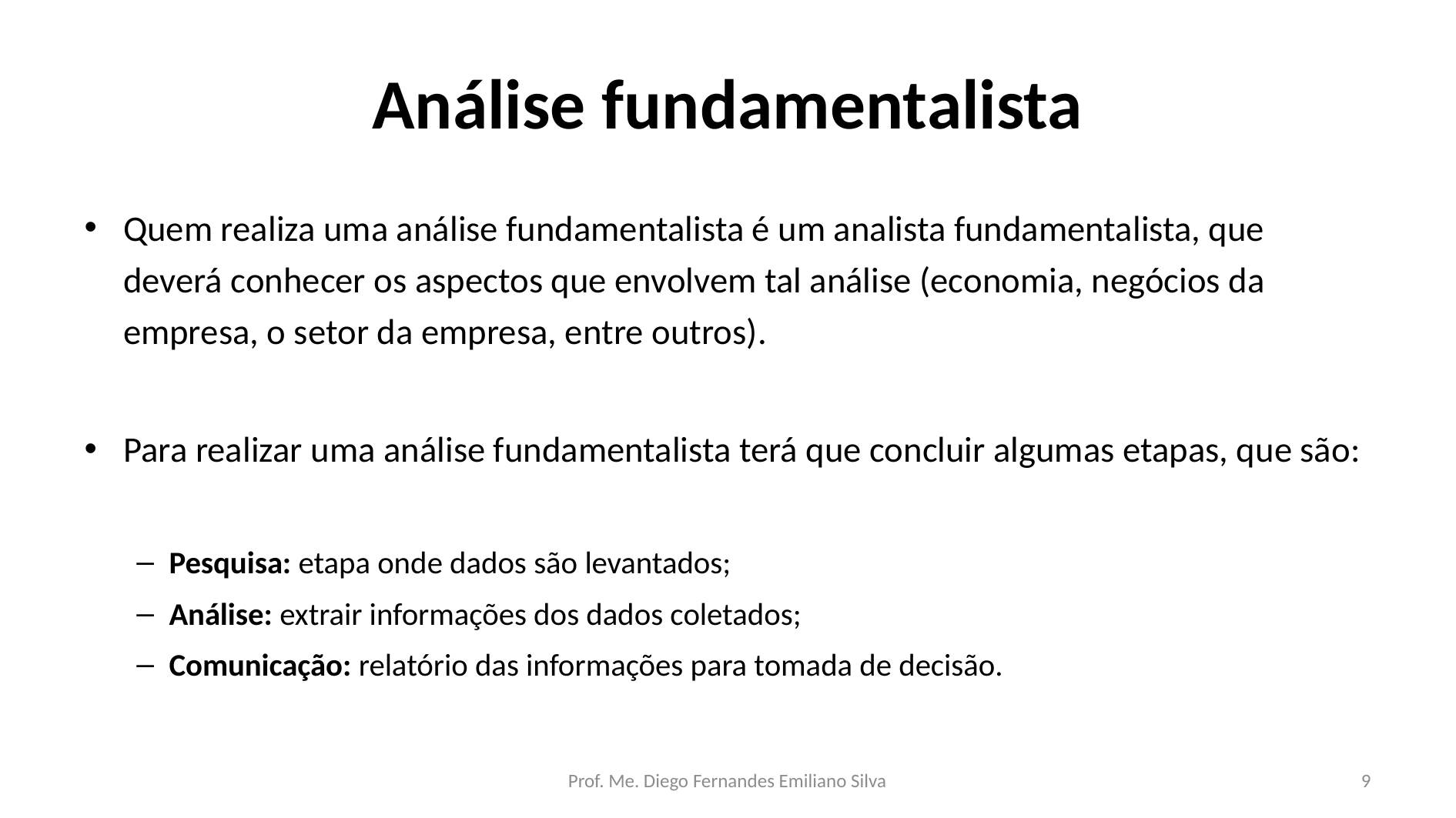

# Análise fundamentalista
Quem realiza uma análise fundamentalista é um analista fundamentalista, que deverá conhecer os aspectos que envolvem tal análise (economia, negócios da empresa, o setor da empresa, entre outros).

Para realizar uma análise fundamentalista terá que concluir algumas etapas, que são:

Pesquisa: etapa onde dados são levantados;
Análise: extrair informações dos dados coletados;
Comunicação: relatório das informações para tomada de decisão.
Prof. Me. Diego Fernandes Emiliano Silva
9